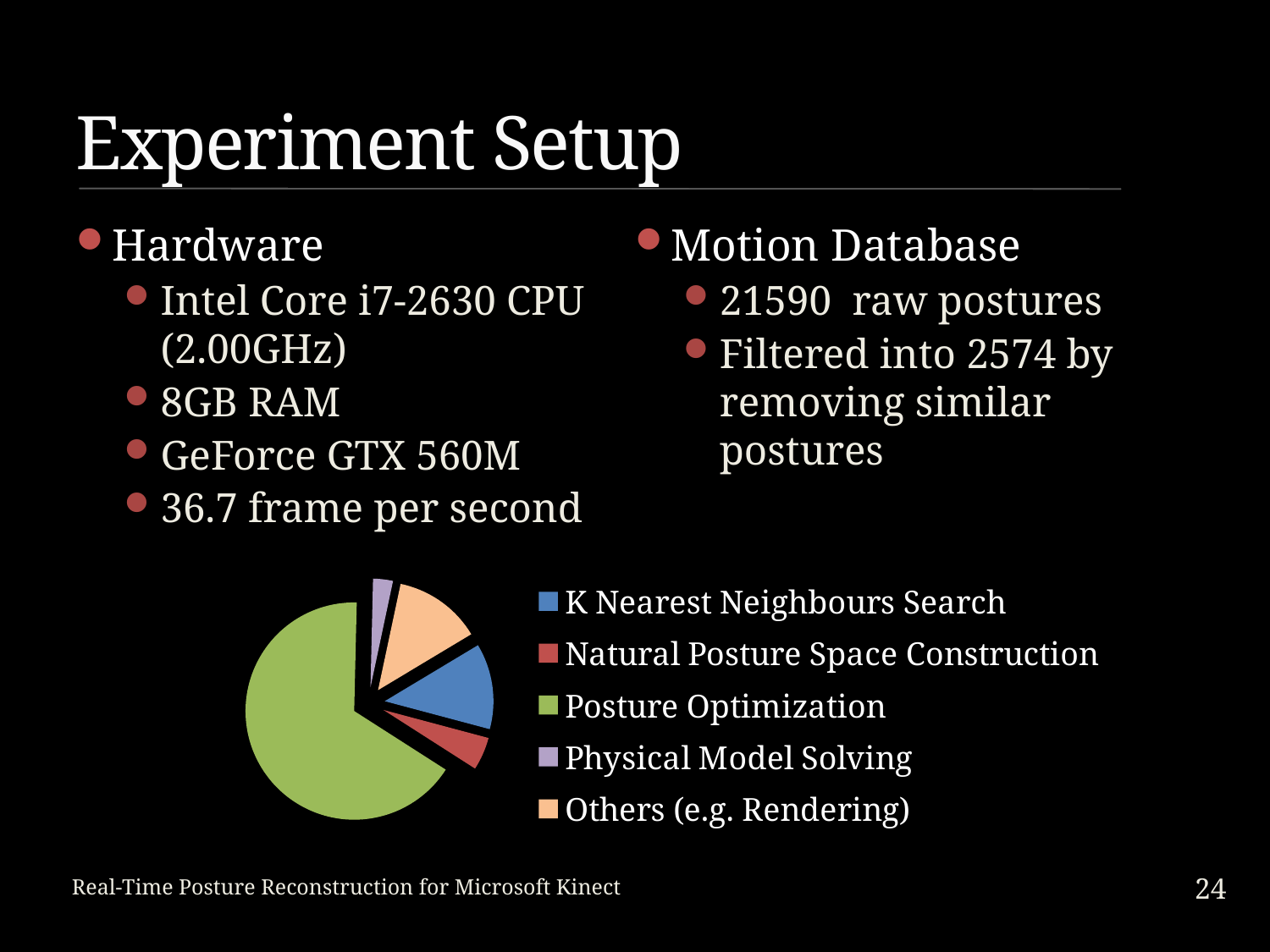

# Experiment Setup
Hardware
Intel Core i7-2630 CPU (2.00GHz)
8GB RAM
GeForce GTX 560M
36.7 frame per second
Motion Database
21590  raw postures
Filtered into 2574 by removing similar postures

### Chart

| Category |  |
|---|---|
| K Nearest Neighbours Search | 1.77 |
| Natural Posture Space Construction | 0.68 |
| Posture Optimization | 9.19 |
| Physical Model Solving | 0.41 |
| Others (e.g. Rendering) | 1.81 |
24
Real-Time Posture Reconstruction for Microsoft Kinect